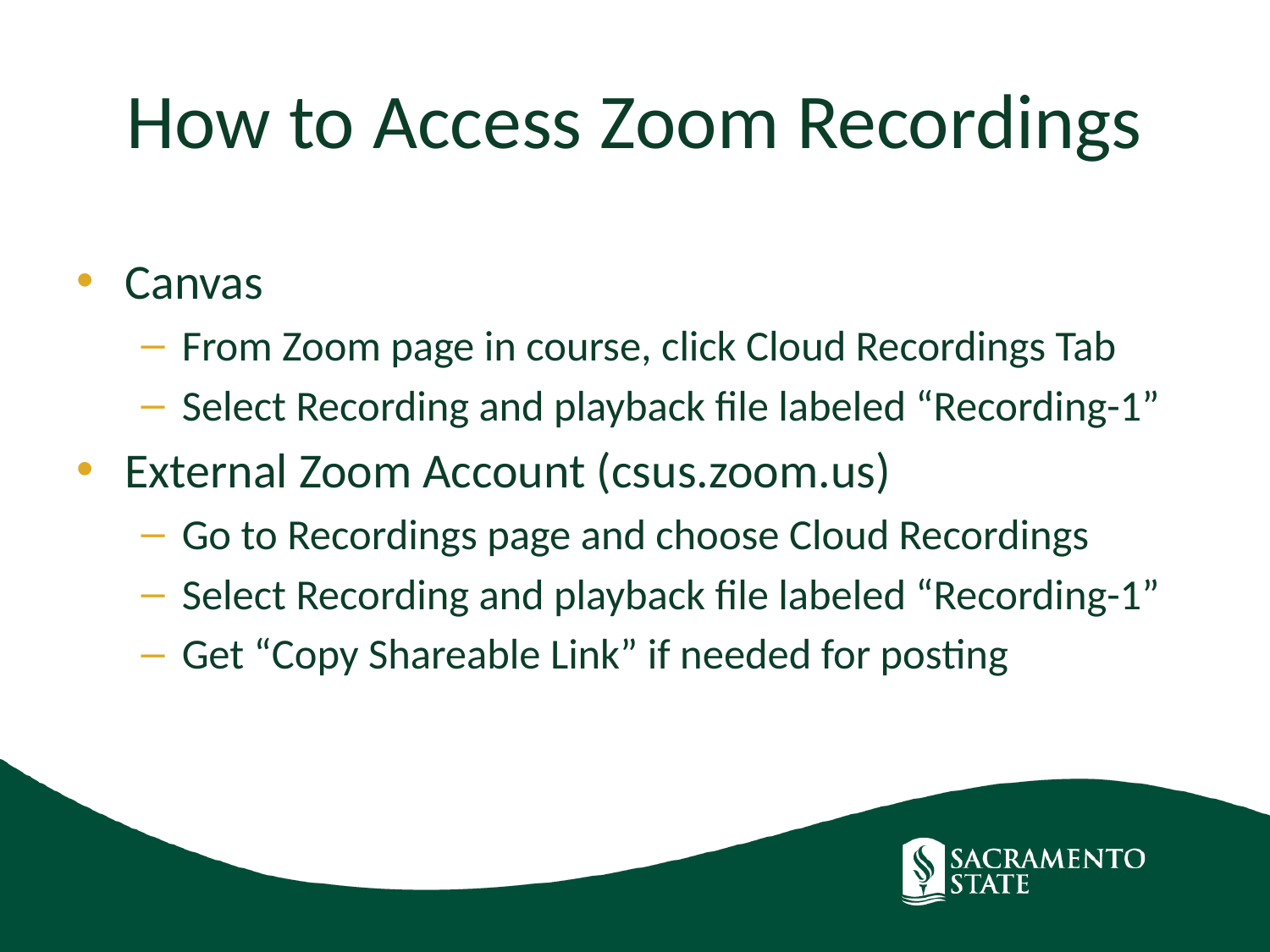

# How to Access Zoom Recordings
Canvas
From Zoom page in course, click Cloud Recordings Tab
Select Recording and playback file labeled “Recording-1”
External Zoom Account (csus.zoom.us)
Go to Recordings page and choose Cloud Recordings
Select Recording and playback file labeled “Recording-1”
Get “Copy Shareable Link” if needed for posting